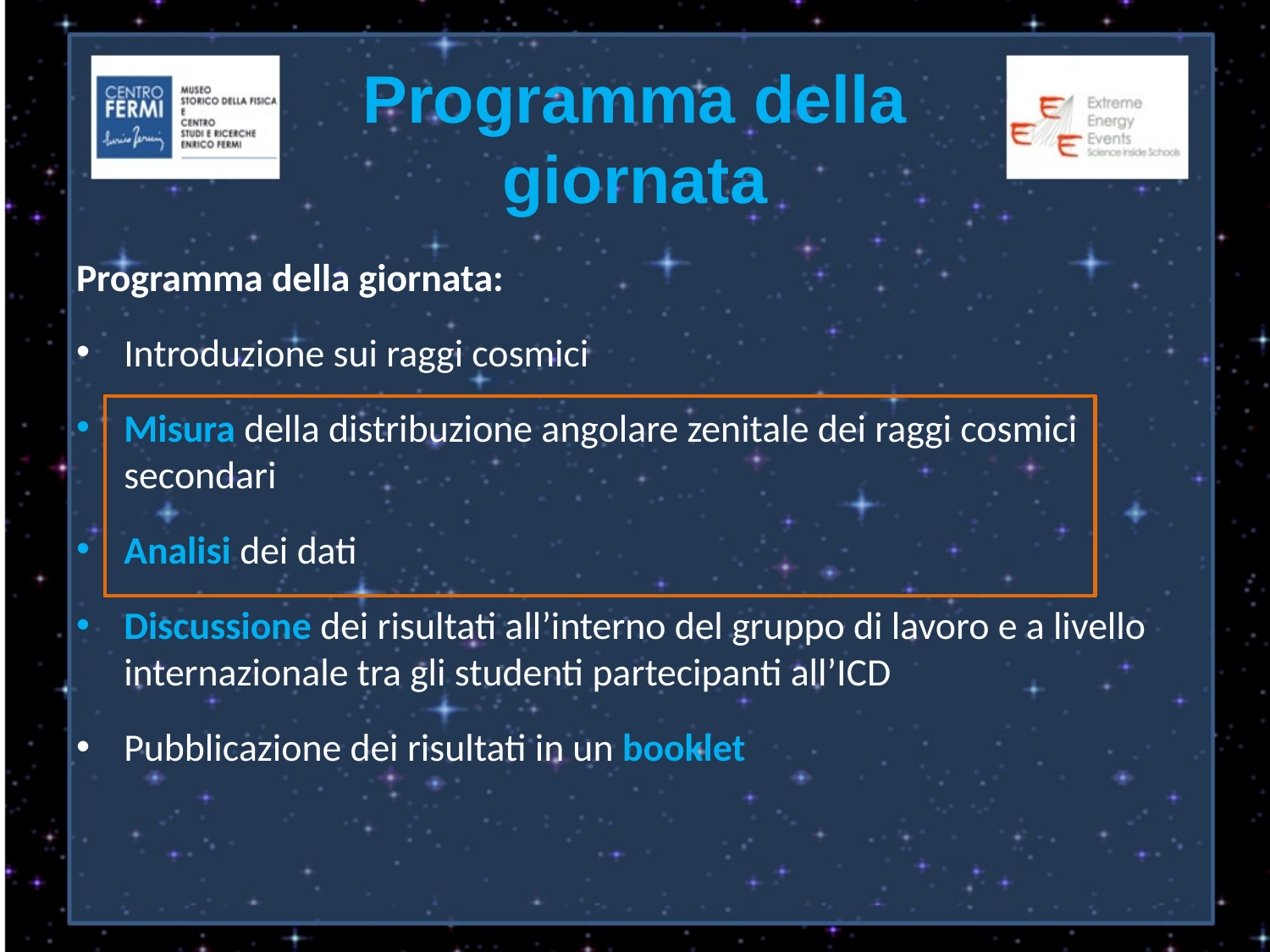

# Programma della giornata
Programma della giornata:
Introduzione sui raggi cosmici
Misura della distribuzione angolare zenitale dei raggi cosmici secondari
Analisi dei dati
Discussione dei risultati all’interno del gruppo di lavoro e a livello internazionale tra gli studenti partecipanti all’ICD
Pubblicazione dei risultati in un booklet

8